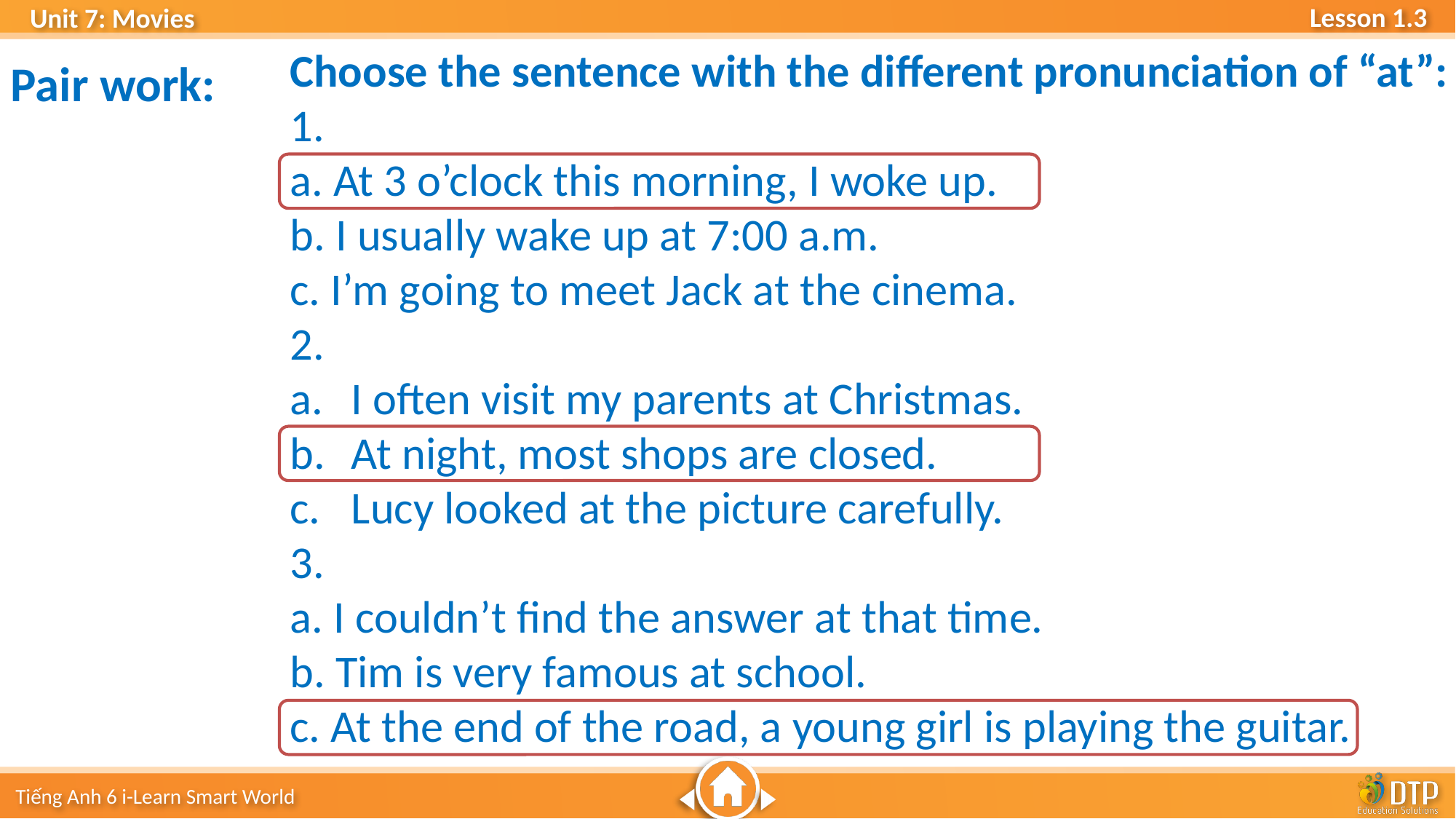

Choose the sentence with the different pronunciation of “at”:
1.
a. At 3 o’clock this morning, I woke up.
b. I usually wake up at 7:00 a.m.
c. I’m going to meet Jack at the cinema.
2.
I often visit my parents at Christmas.
At night, most shops are closed.
Lucy looked at the picture carefully.
3.
a. I couldn’t find the answer at that time.
b. Tim is very famous at school.
c. At the end of the road, a young girl is playing the guitar.

Pair work: